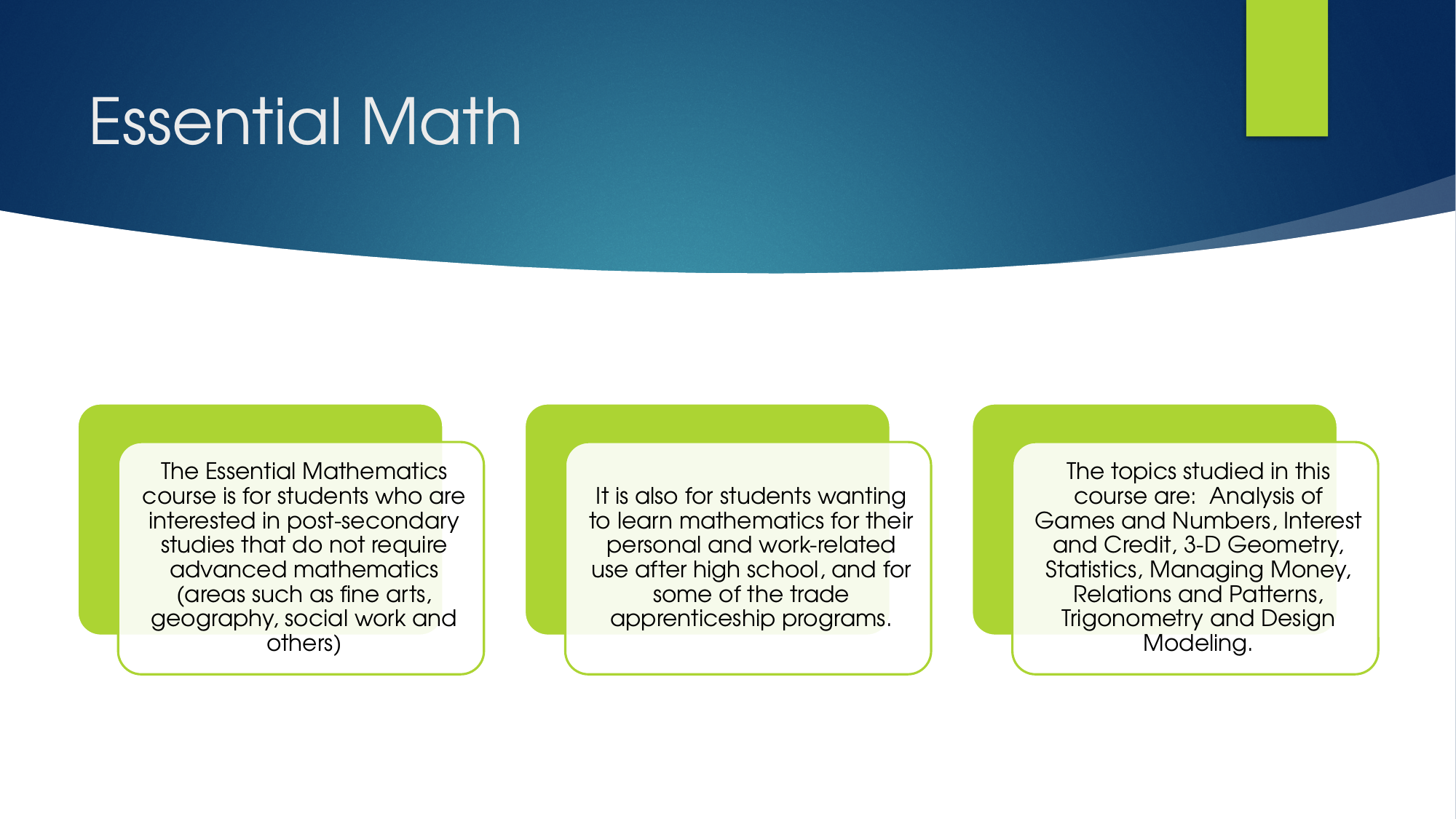

# Essential Math

The Essential Mathematics course is for students who are interested in post-secondary studies that do not require advanced mathematics (areas such as fine arts, geography, social work and others)
It is also for students wanting to learn mathematics for their personal and work-related use after high school, and for some of the trade apprenticeship programs.
The topics studied in this course are:  Analysis of Games and Numbers, Interest and Credit, 3-D Geometry, Statistics, Managing Money, Relations and Patterns, Trigonometry and Design Modeling.